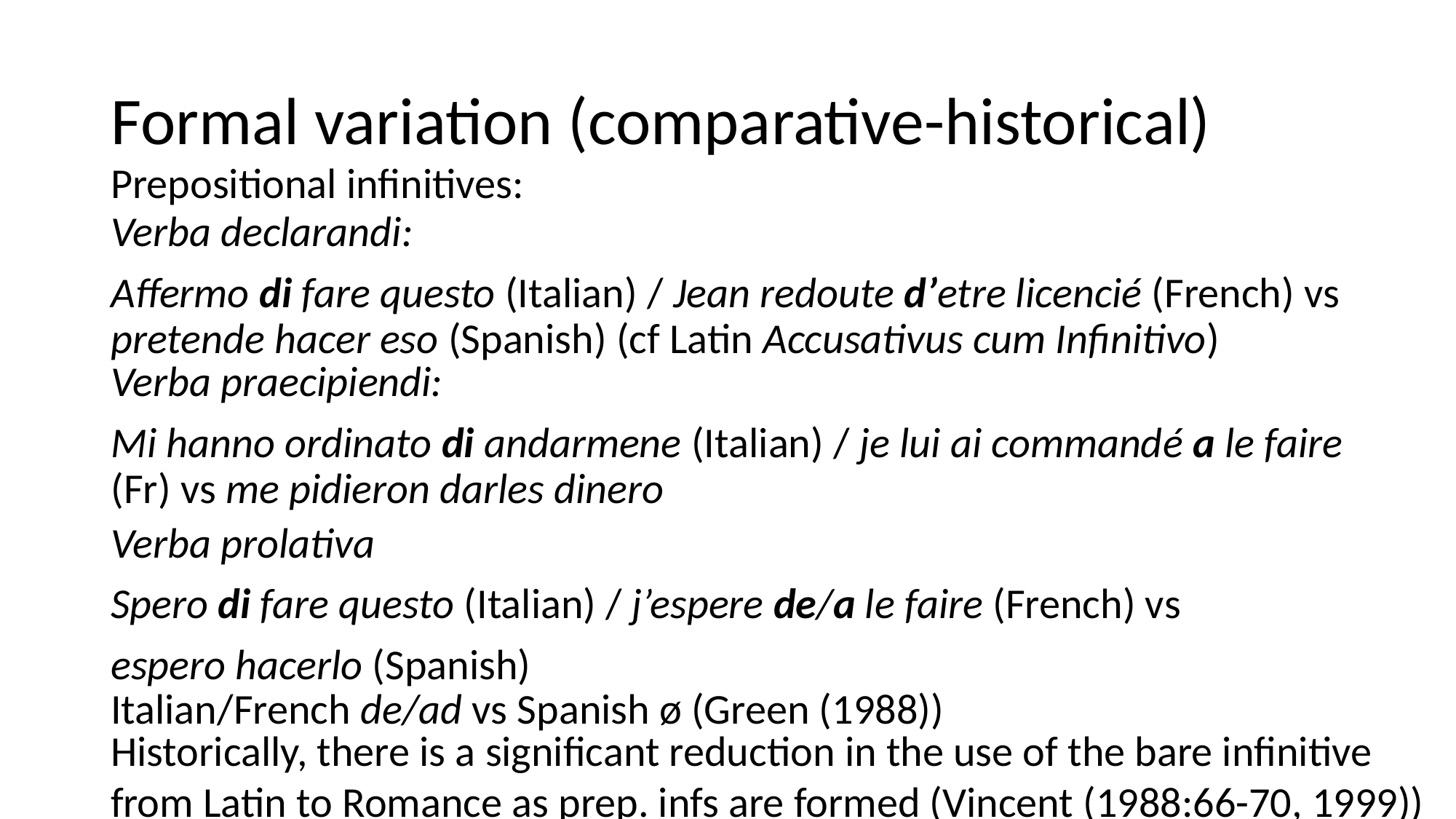

# Formal variation (comparative-historical)
Prepositional infinitives:
Verba declarandi:
Affermo di fare questo (Italian) / Jean redoute d’etre licencié (French) vs pretende hacer eso (Spanish) (cf Latin Accusativus cum Infinitivo)
Verba praecipiendi:
Mi hanno ordinato di andarmene (Italian) / je lui ai commandé a le faire (Fr) vs me pidieron darles dinero
Verba prolativa
Spero di fare questo (Italian) / j’espere de/a le faire (French) vs
espero hacerlo (Spanish)
Italian/French de/ad vs Spanish ø (Green (1988))
Historically, there is a significant reduction in the use of the bare infinitive from Latin to Romance as prep. infs are formed (Vincent (1988:66-70, 1999))